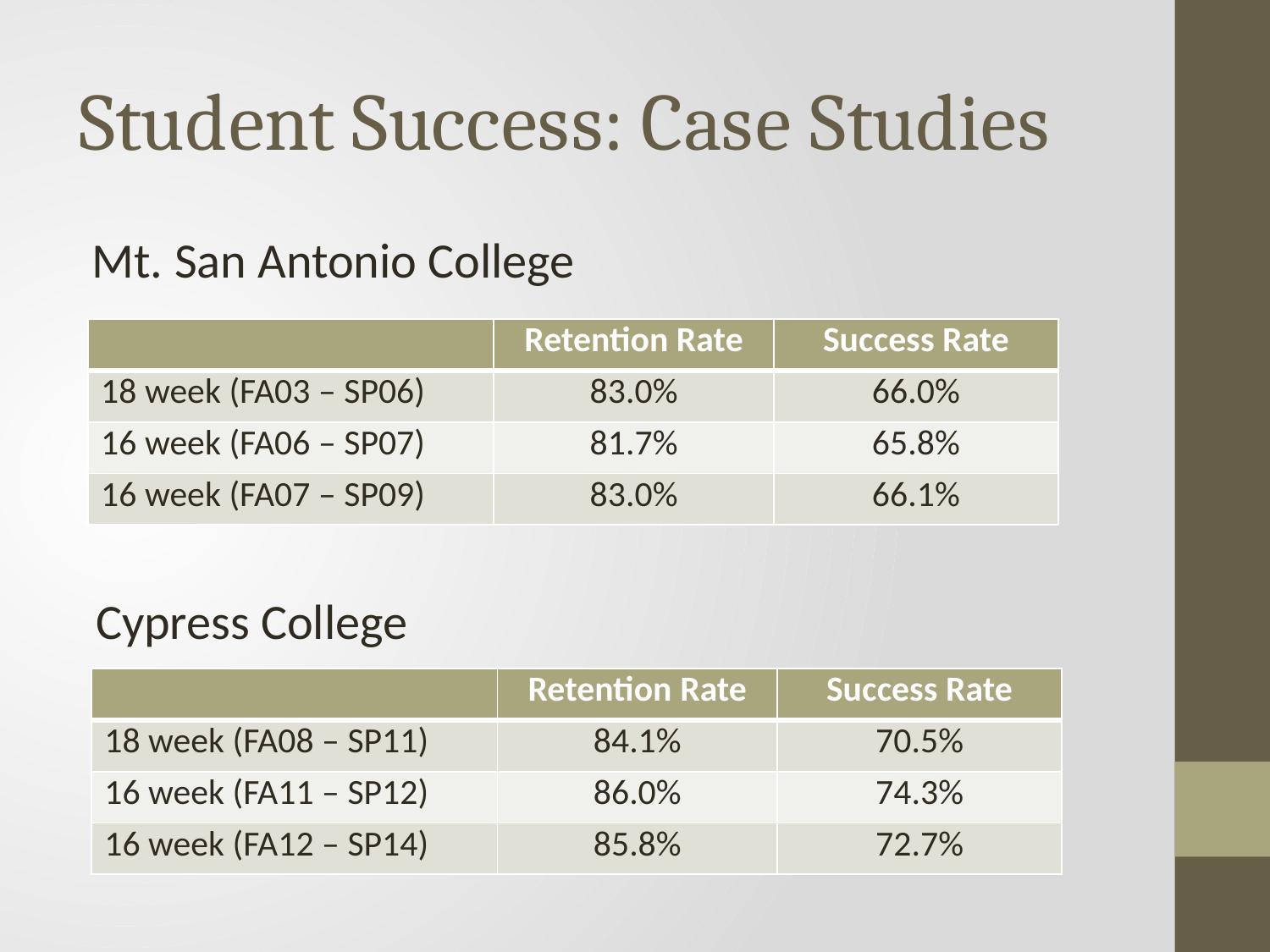

# Student Success: Case Studies
Mt. San Antonio College

|  | Retention Rate | Success Rate |
| --- | --- | --- |
| 18 week (FA03 – SP06) | 83.0% | 66.0% |
| 16 week (FA06 – SP07) | 81.7% | 65.8% |
| 16 week (FA07 – SP09) | 83.0% | 66.1% |
Cypress College
|  | Retention Rate | Success Rate |
| --- | --- | --- |
| 18 week (FA08 – SP11) | 84.1% | 70.5% |
| 16 week (FA11 – SP12) | 86.0% | 74.3% |
| 16 week (FA12 – SP14) | 85.8% | 72.7% |